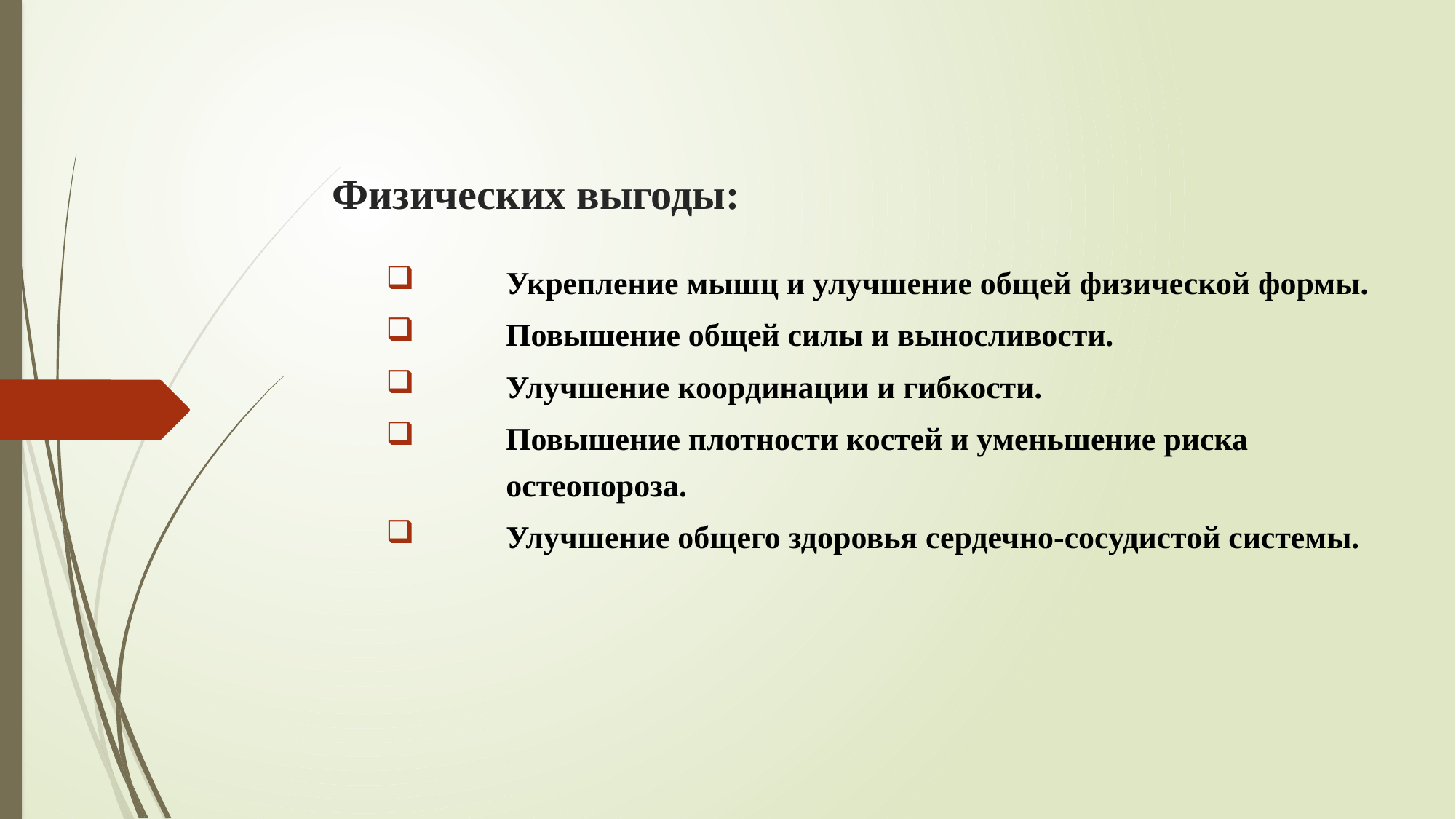

# Физических выгоды:

Укрепление мышц и улучшение общей физической формы.
Повышение общей силы и выносливости.
Улучшение координации и гибкости.
Повышение плотности костей и уменьшение риска остеопороза.
Улучшение общего здоровья сердечно-сосудистой системы.